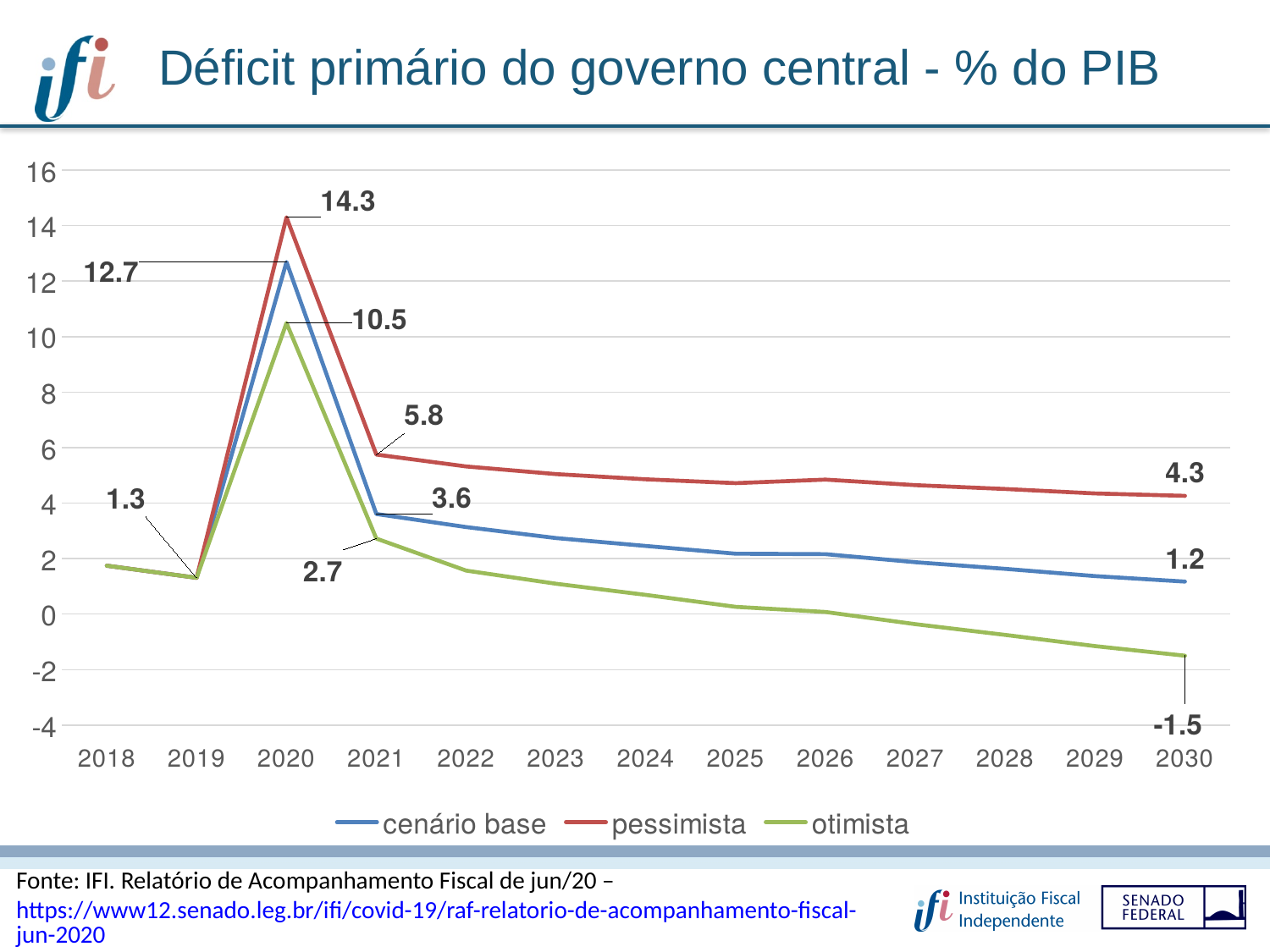

# Déficit primário do governo central - % do PIB

### Chart

| Category |  |  |  |
|---|---|---|---|
| 2018 | 1.7450748962669484 | 1.7450748962669484 | 1.7450748962669484 |
| 2019 | 1.3093278338660936 | 1.3093278338660936 | 1.3093278338660936 |
| 2020 | 12.689090899038677 | 14.299248046405753 | 10.492612785835352 |
| 2021 | 3.6091450759101433 | 5.751699481591639 | 2.7235504304883555 |
| 2022 | 3.1361395682870823 | 5.323124144403863 | 1.5693681284145147 |
| 2023 | 2.7416361770246374 | 5.047834665263516 | 1.0949101625078776 |
| 2024 | 2.4555720178922313 | 4.859785697805076 | 0.6937128960338466 |
| 2025 | 2.1780230038510973 | 4.721652683512959 | 0.26283529672909384 |
| 2026 | 2.1611529990302194 | 4.8501750991166706 | 0.07744397790619909 |
| 2027 | 1.870178650448423 | 4.648741473466273 | -0.3621160989289251 |
| 2028 | 1.6307092933265674 | 4.509957570511799 | -0.7494411544678236 |
| 2029 | 1.369849434610364 | 4.3496416895532395 | -1.1524420272994023 |
| 2030 | 1.1724889372499734 | 4.262778482299213 | -1.498458642512642 |
Fonte: IFI. Relatório de Acompanhamento Fiscal de jun/20 – https://www12.senado.leg.br/ifi/covid-19/raf-relatorio-de-acompanhamento-fiscal-jun-2020